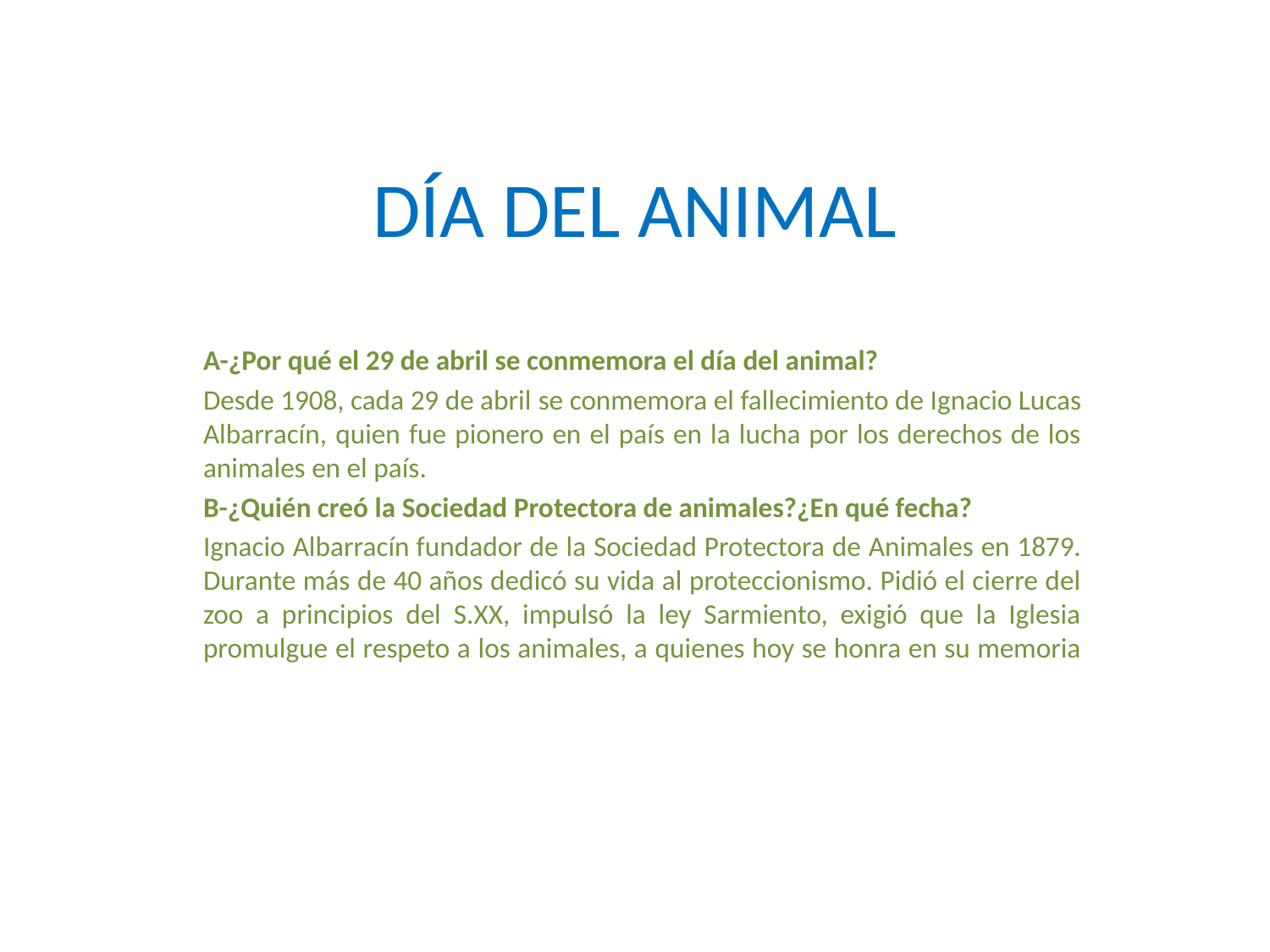

# DÍA DEL ANIMAL
A-¿Por qué el 29 de abril se conmemora el día del animal?
Desde 1908, cada 29 de abril se conmemora el fallecimiento de Ignacio Lucas Albarracín, quien fue pionero en el país en la lucha por los derechos de los animales en el país.
B-¿Quién creó la Sociedad Protectora de animales?¿En qué fecha?
Ignacio Albarracín fundador de la Sociedad Protectora de Animales en 1879. Durante más de 40 años dedicó su vida al proteccionismo. Pidió el cierre del zoo a principios del S.XX, impulsó la ley Sarmiento, exigió que la Iglesia promulgue el respeto a los animales, a quienes hoy se honra en su memoria